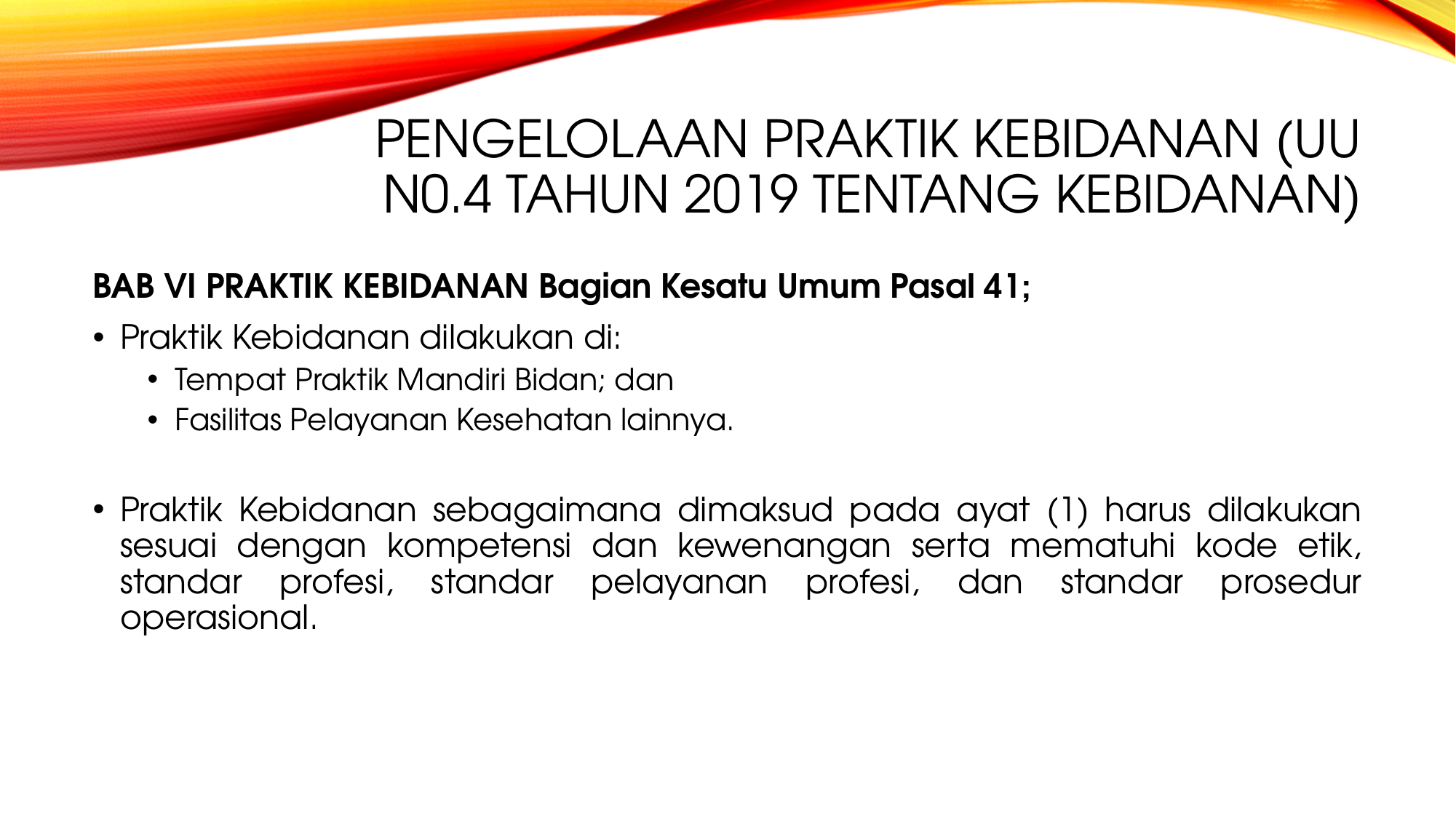

# PENGELOLAAN praktik keBIDANan (UU N0.4 TAHUN 2019 TENTANG KEBIDANAN)
BAB VI PRAKTIK KEBIDANAN Bagian Kesatu Umum Pasal 41;
Praktik Kebidanan dilakukan di:
Tempat Praktik Mandiri Bidan; dan
Fasilitas Pelayanan Kesehatan lainnya.

Praktik Kebidanan sebagaimana dimaksud pada ayat (1) harus dilakukan sesuai dengan kompetensi dan kewenangan serta mematuhi kode etik, standar profesi, standar pelayanan profesi, dan standar prosedur operasional.